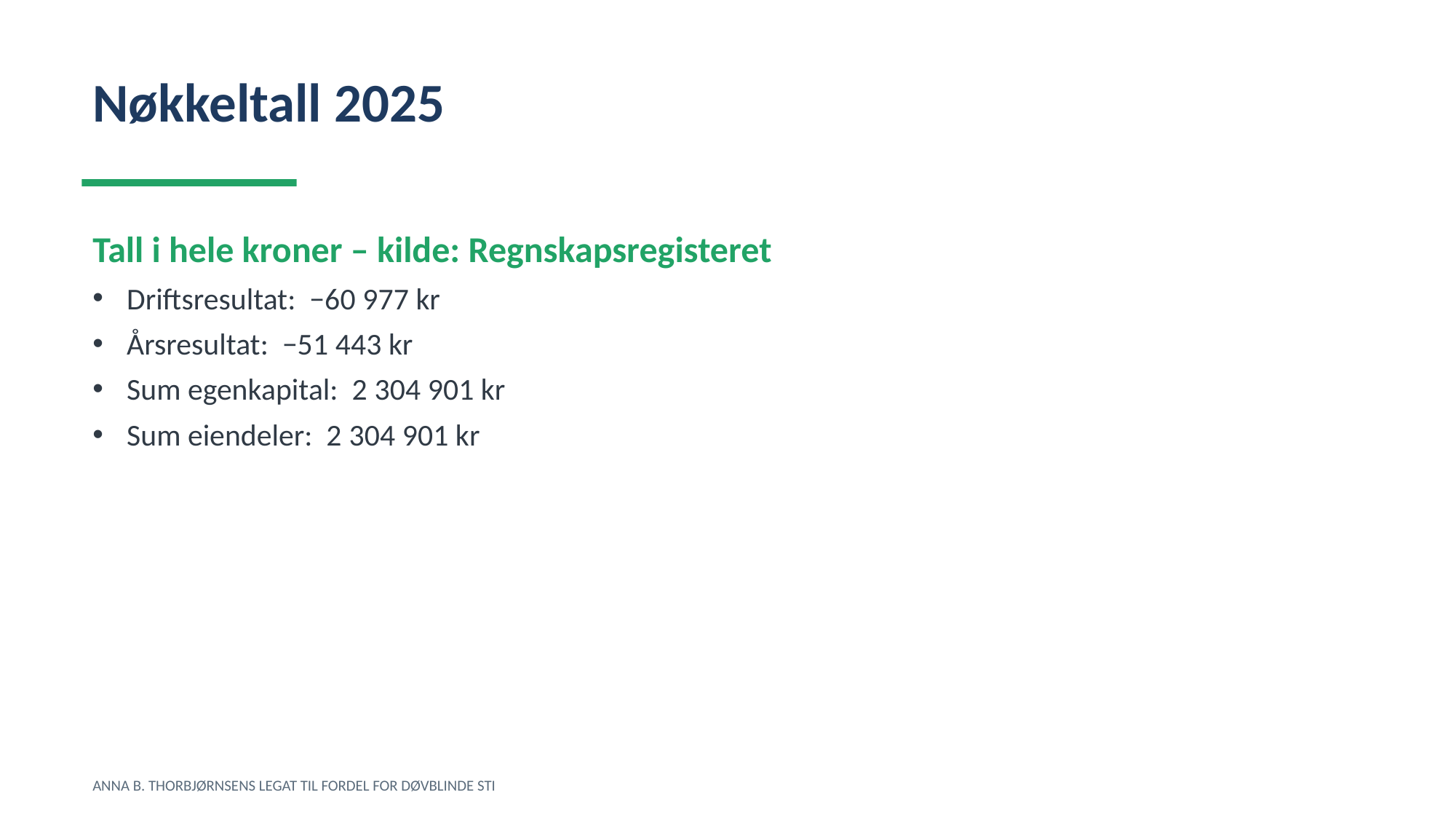

Nøkkeltall 2025

Tall i hele kroner – kilde: Regnskapsregisteret
Driftsresultat:  −60 977 kr
Årsresultat:  −51 443 kr
Sum egenkapital:  2 304 901 kr
Sum eiendeler:  2 304 901 kr
ANNA B. THORBJØRNSENS LEGAT TIL FORDEL FOR DØVBLINDE STI